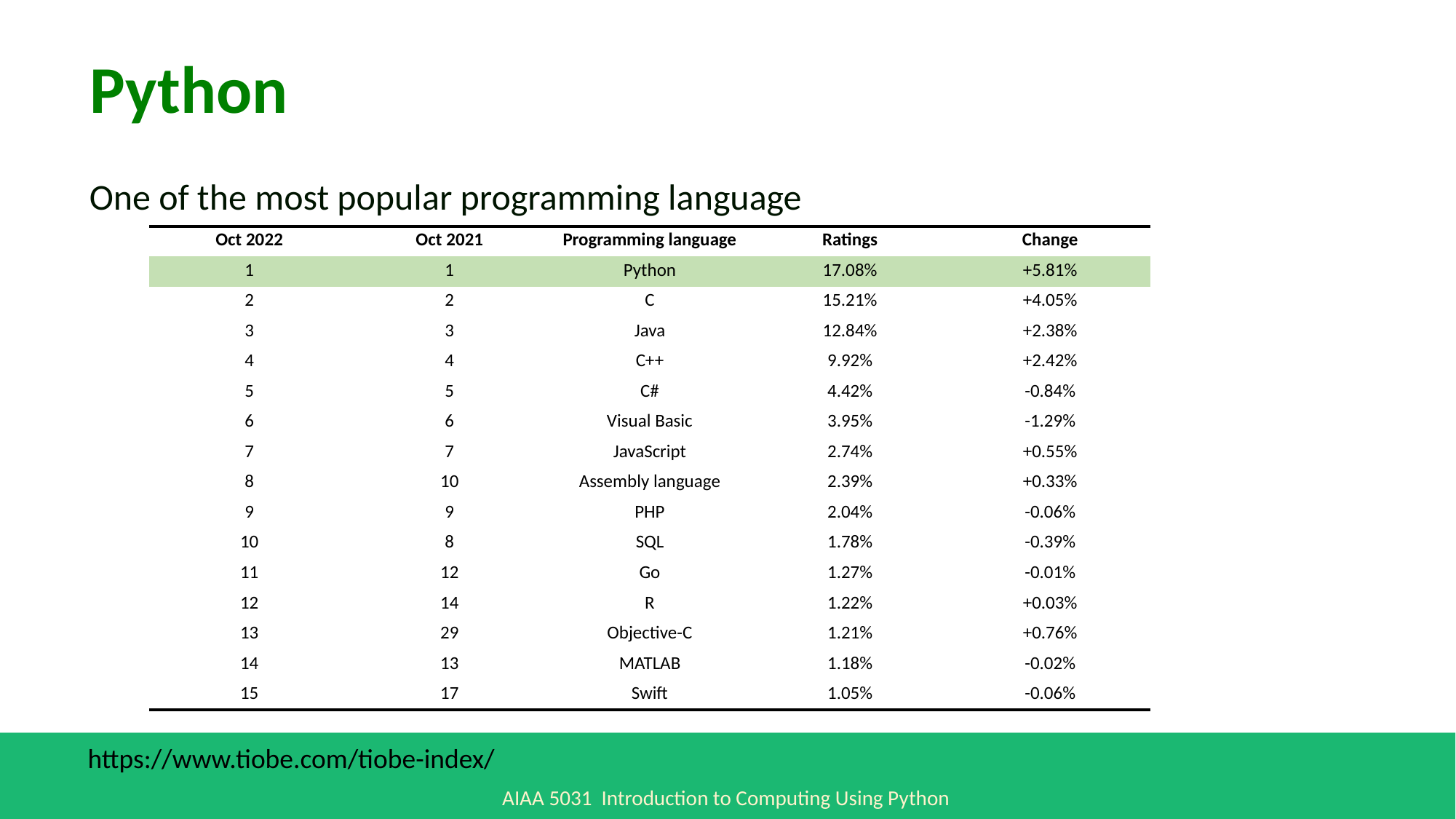

Python
One of the most popular programming language
| Oct 2022 | Oct 2021 | Programming language | Ratings | Change |
| --- | --- | --- | --- | --- |
| 1 | 1 | Python | 17.08% | +5.81% |
| 2 | 2 | C | 15.21% | +4.05% |
| 3 | 3 | Java | 12.84% | +2.38% |
| 4 | 4 | C++ | 9.92% | +2.42% |
| 5 | 5 | C# | 4.42% | -0.84% |
| 6 | 6 | Visual Basic | 3.95% | -1.29% |
| 7 | 7 | JavaScript | 2.74% | +0.55% |
| 8 | 10 | Assembly language | 2.39% | +0.33% |
| 9 | 9 | PHP | 2.04% | -0.06% |
| 10 | 8 | SQL | 1.78% | -0.39% |
| 11 | 12 | Go | 1.27% | -0.01% |
| 12 | 14 | R | 1.22% | +0.03% |
| 13 | 29 | Objective-C | 1.21% | +0.76% |
| 14 | 13 | MATLAB | 1.18% | -0.02% |
| 15 | 17 | Swift | 1.05% | -0.06% |
https://www.tiobe.com/tiobe-index/
AIAA 5031  Introduction to Computing Using Python